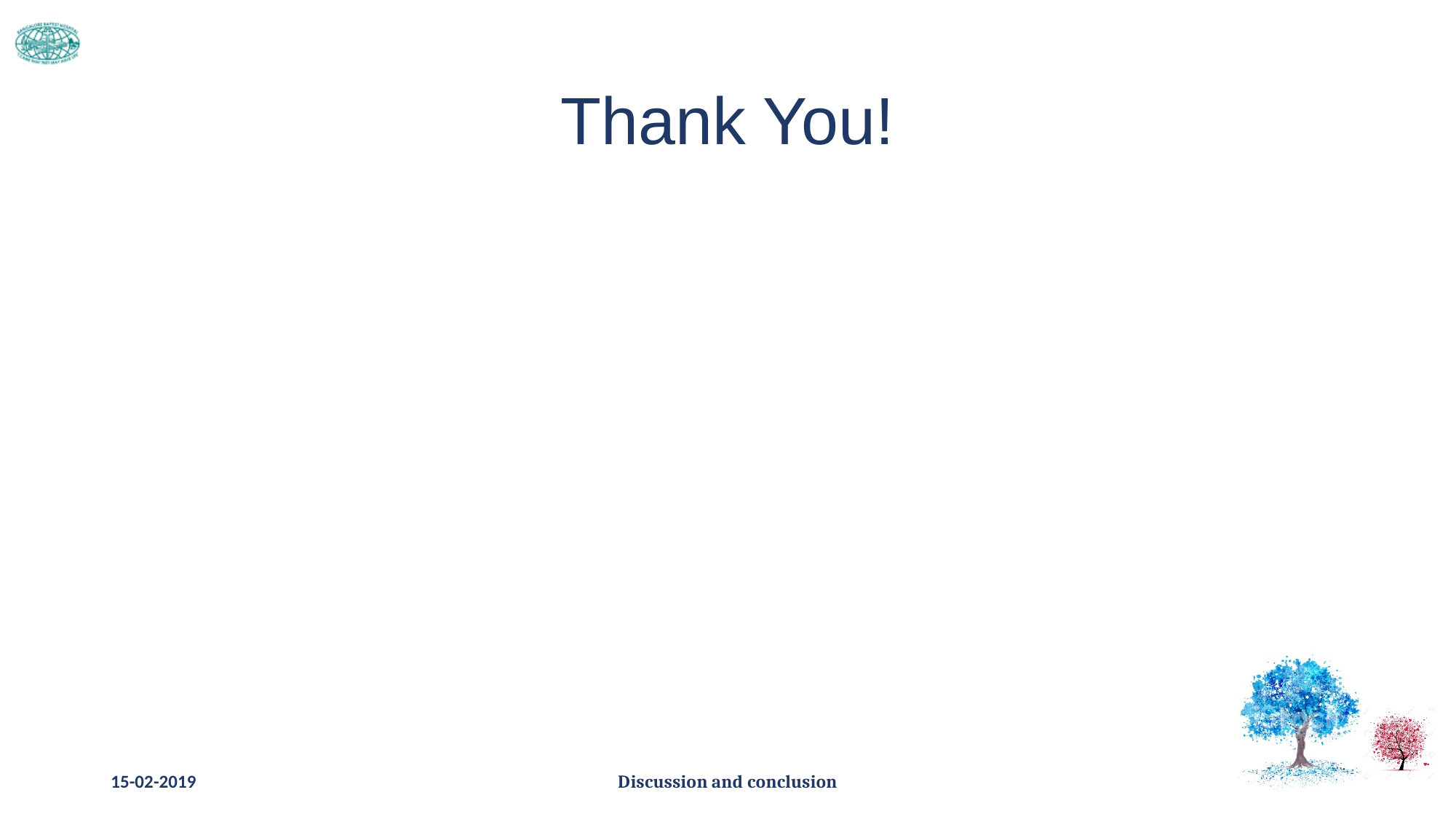

# Thank You!
15-02-2019
Discussion and conclusion